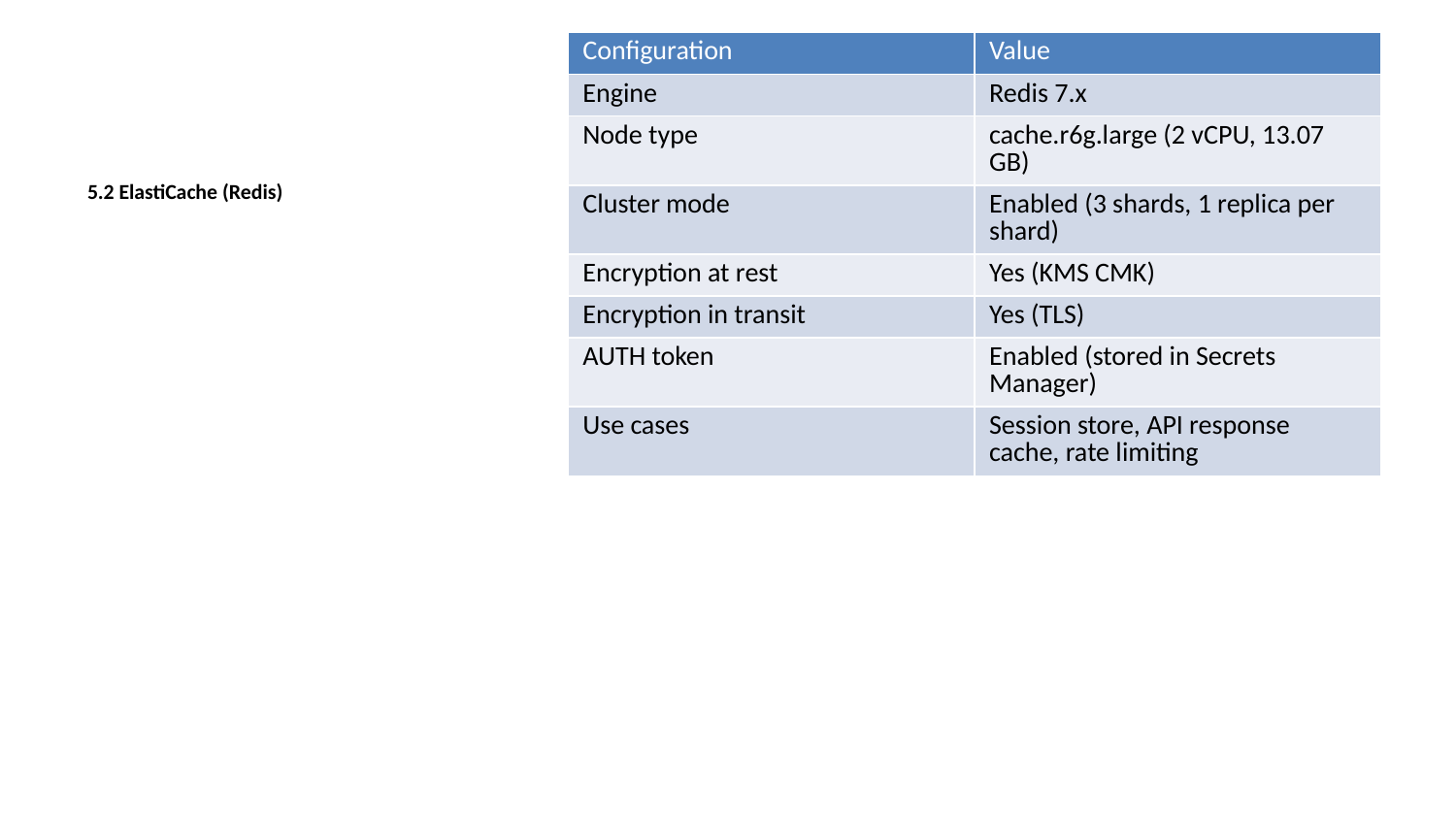

| Configuration | Value |
| --- | --- |
| Engine | Redis 7.x |
| Node type | cache.r6g.large (2 vCPU, 13.07 GB) |
| Cluster mode | Enabled (3 shards, 1 replica per shard) |
| Encryption at rest | Yes (KMS CMK) |
| Encryption in transit | Yes (TLS) |
| AUTH token | Enabled (stored in Secrets Manager) |
| Use cases | Session store, API response cache, rate limiting |
5.2 ElastiCache (Redis)